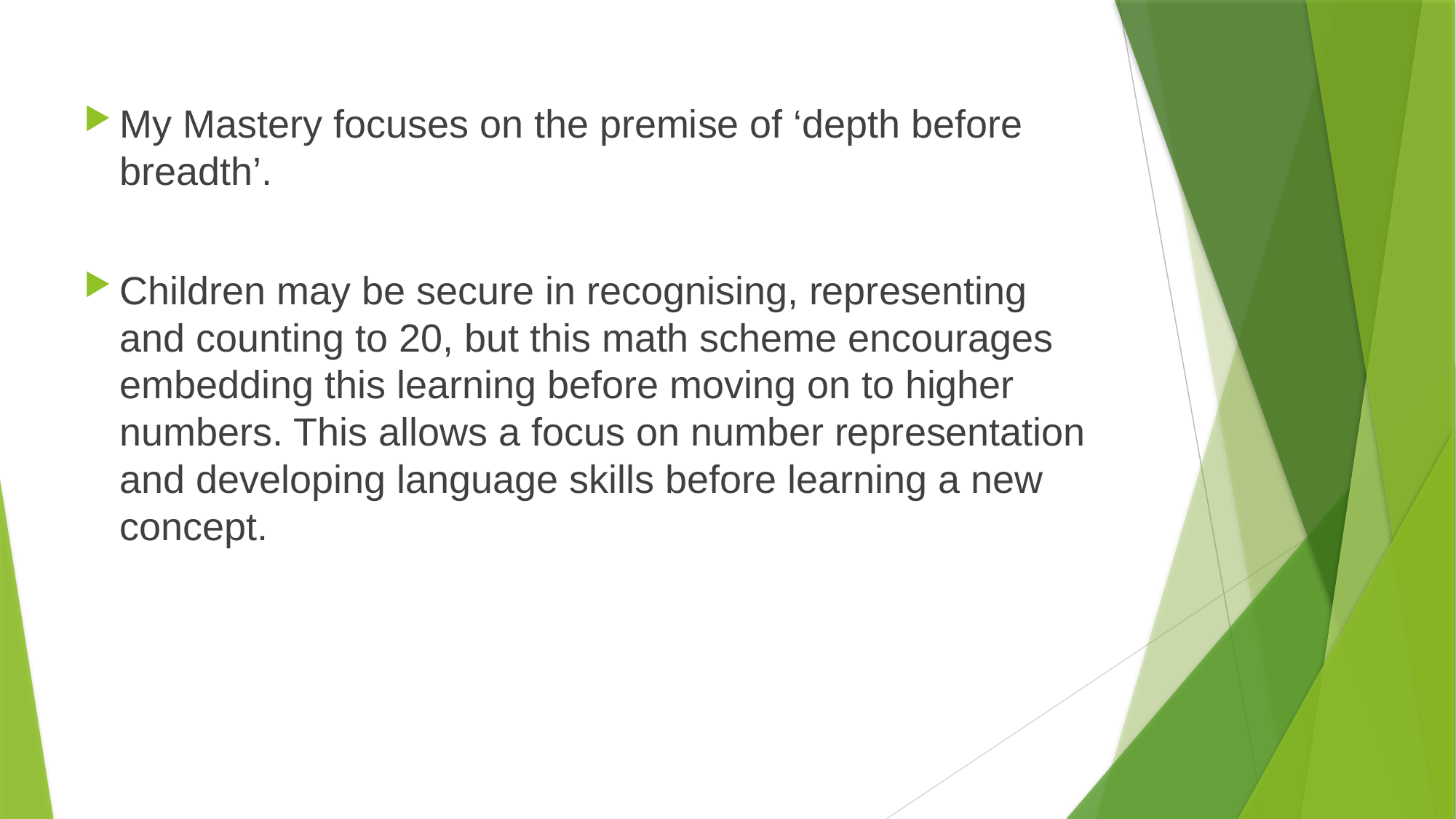

My Mastery focuses on the premise of ‘depth before breadth’.

Children may be secure in recognising, representing and counting to 20, but this math scheme encourages embedding this learning before moving on to higher numbers. This allows a focus on number representation and developing language skills before learning a new concept.